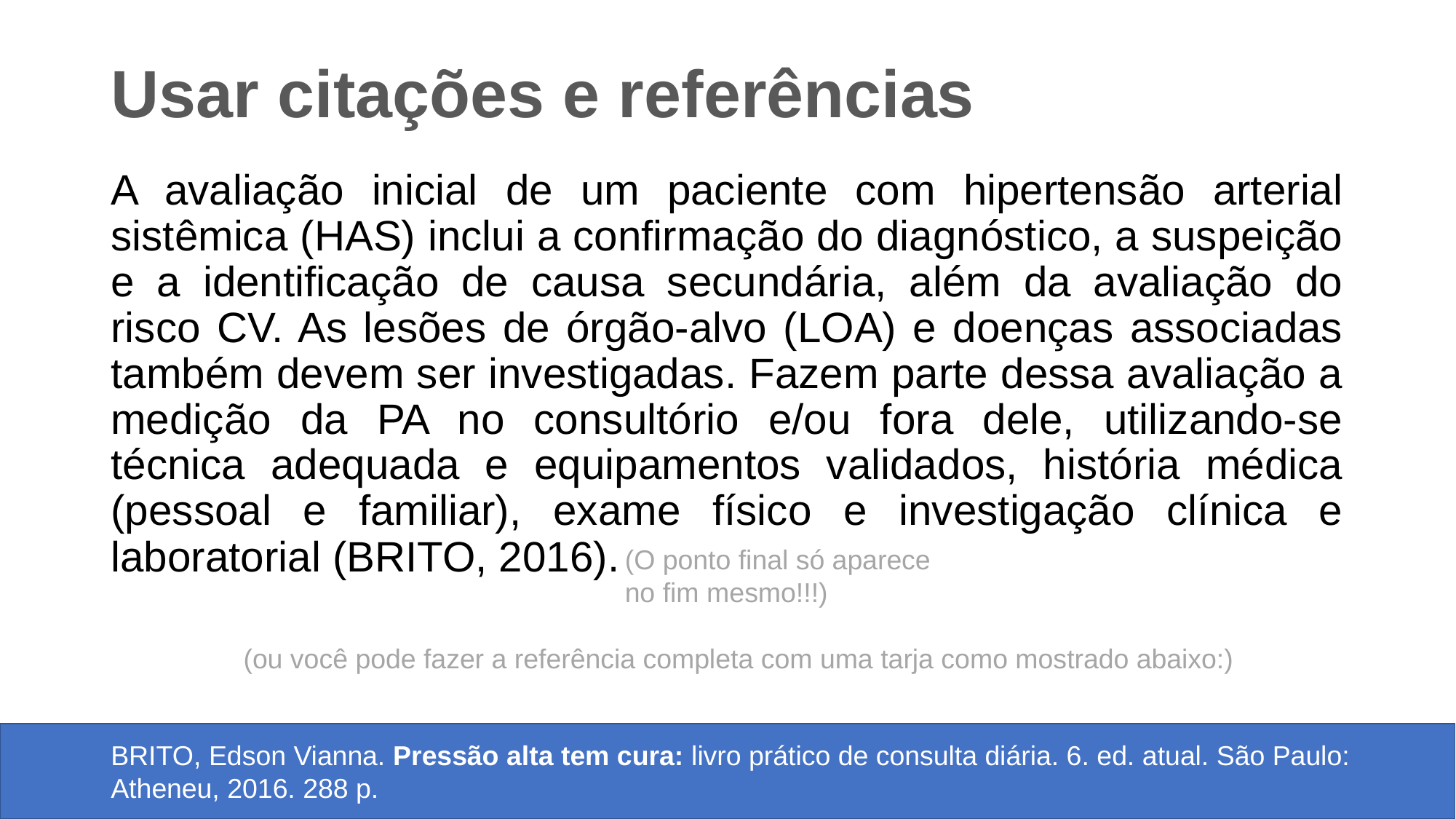

# Usar citações e referências
A avaliação inicial de um paciente com hipertensão arterial sistêmica (HAS) inclui a confirmação do diagnóstico, a suspeição e a identificação de causa secundária, além da avaliação do risco CV. As lesões de órgão-alvo (LOA) e doenças associadas também devem ser investigadas. Fazem parte dessa avaliação a medição da PA no consultório e/ou fora dele, utilizando-se técnica adequada e equipamentos validados, história médica (pessoal e familiar), exame físico e investigação clínica e laboratorial (BRITO, 2016).
(O ponto final só aparece no fim mesmo!!!)
(ou você pode fazer a referência completa com uma tarja como mostrado abaixo:)

BRITO, Edson Vianna. Pressão alta tem cura: livro prático de consulta diária. 6. ed. atual. São Paulo: Atheneu, 2016. 288 p.